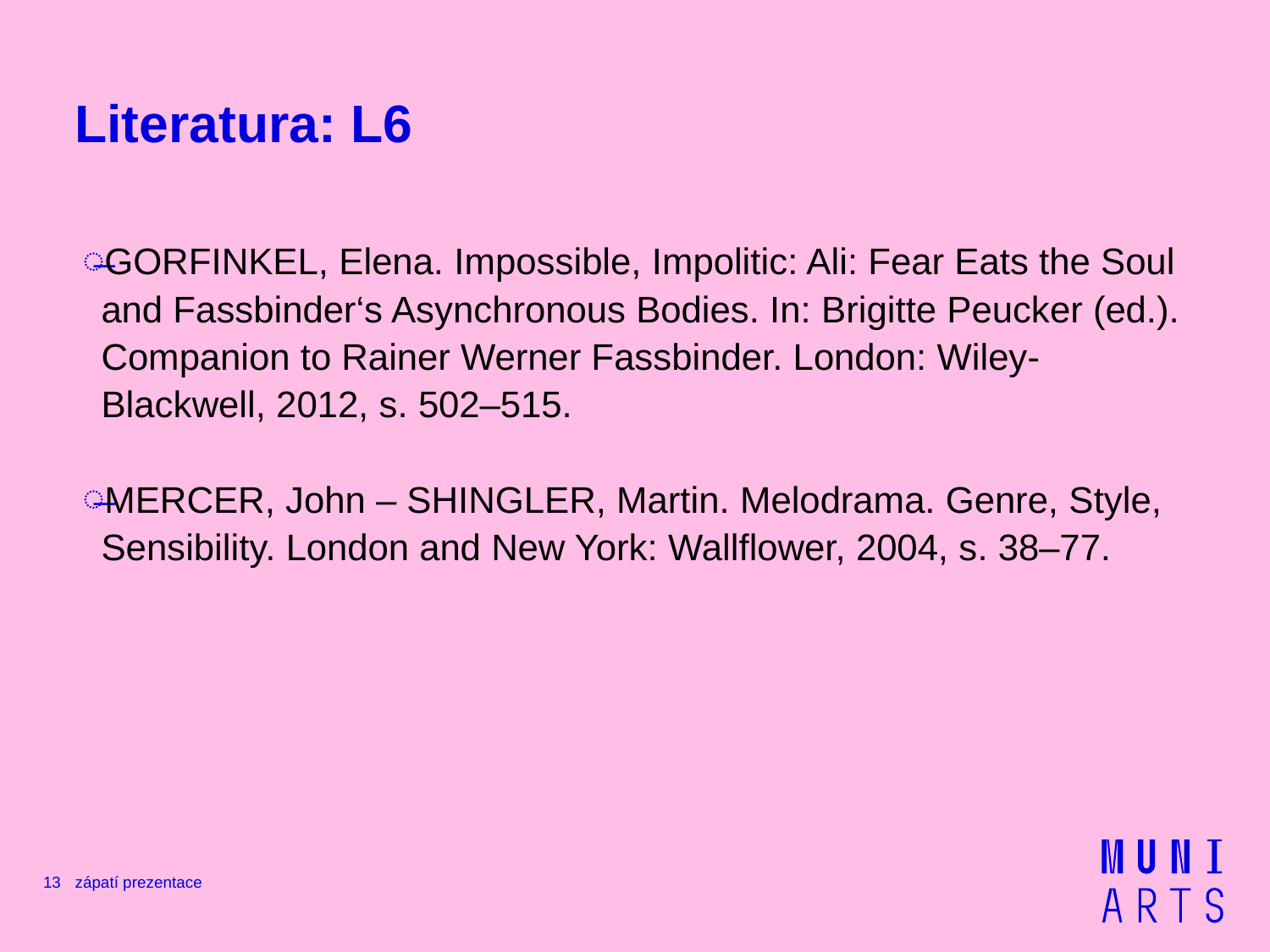

# Literatura: L6
GORFINKEL, Elena. Impossible, Impolitic: Ali: Fear Eats the Soul and Fassbinder‘s Asynchronous Bodies. In: Brigitte Peucker (ed.). Companion to Rainer Werner Fassbinder. London: Wiley-Blackwell, 2012, s. 502–515.

MERCER, John – SHINGLER, Martin. Melodrama. Genre, Style, Sensibility. London and New York: Wallflower, 2004, s. 38–77.
13
zápatí prezentace